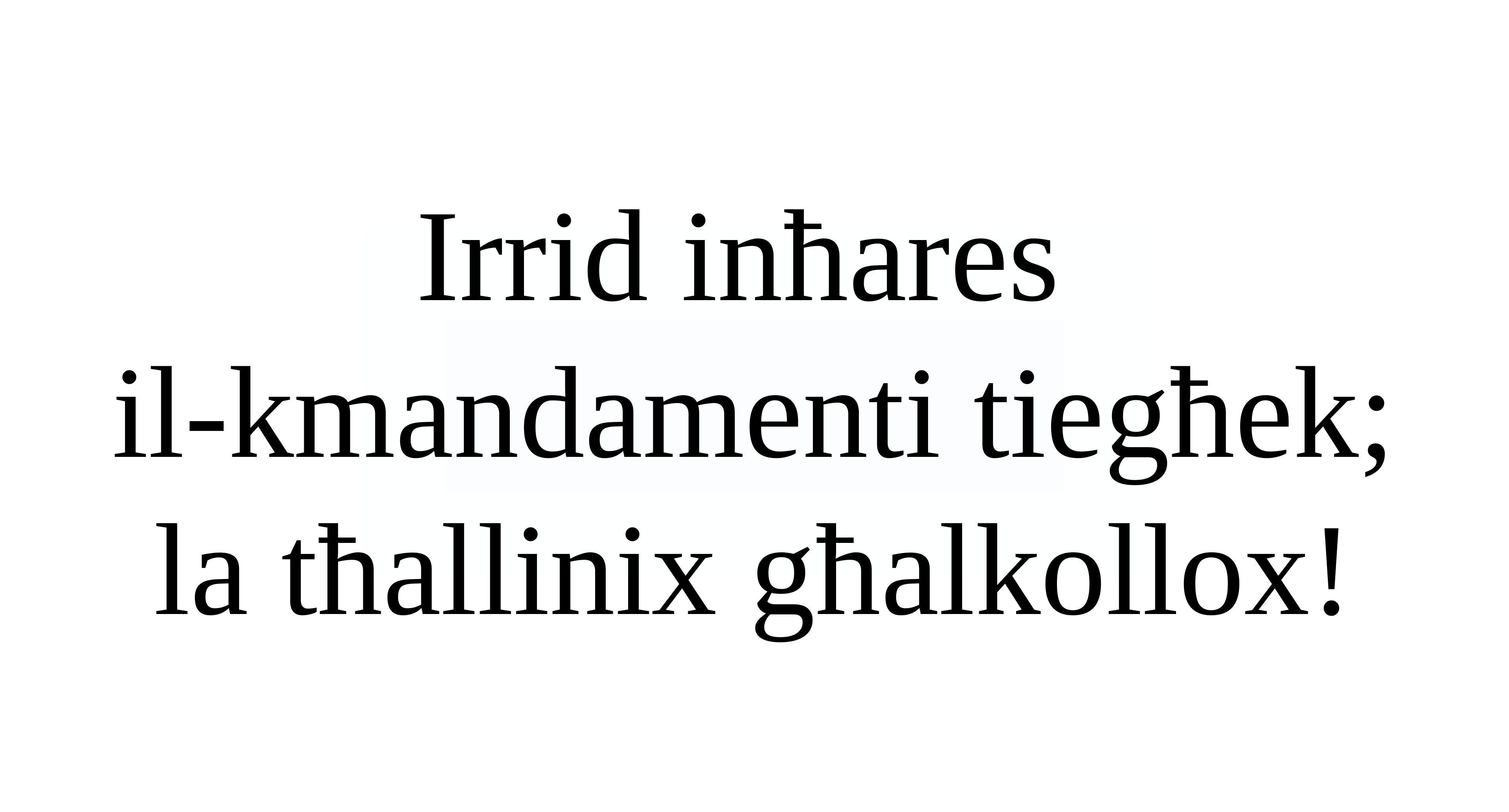

Irrid inħares
il-kmandamenti tiegħek;
la tħallinix għalkollox!